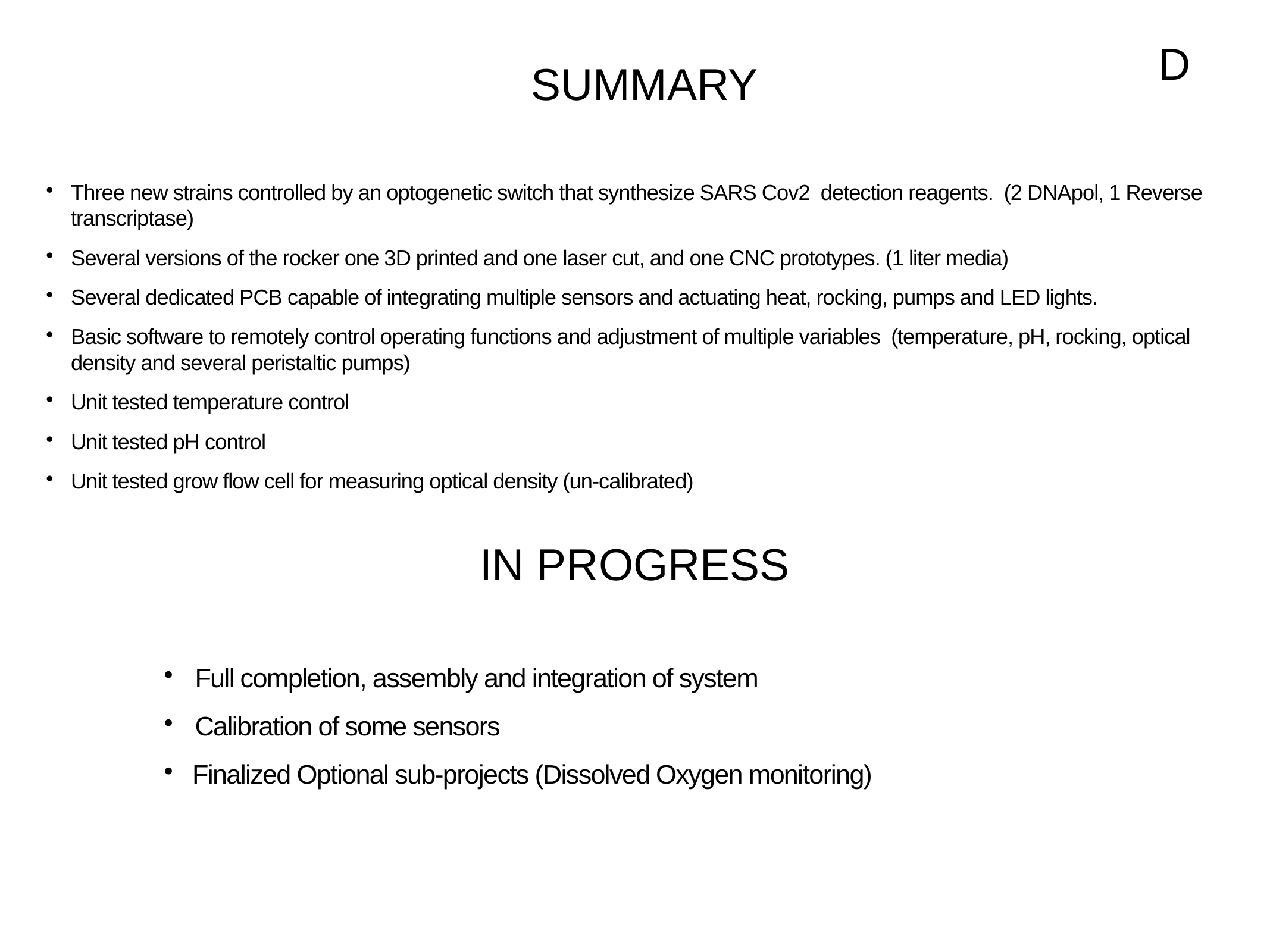

D
SUMMARY
Three new strains controlled by an optogenetic switch that synthesize SARS Cov2  detection reagents.  (2 DNApol, 1 Reverse transcriptase)
Several versions of the rocker one 3D printed and one laser cut, and one CNC prototypes. (1 liter media)
Several dedicated PCB capable of integrating multiple sensors and actuating heat, rocking, pumps and LED lights.
Basic software to remotely control operating functions and adjustment of multiple variables  (temperature, pH, rocking, optical density and several peristaltic pumps)
Unit tested temperature control
Unit tested pH control
Unit tested grow flow cell for measuring optical density (un-calibrated)
IN PROGRESS
Full completion, assembly and integration of system
Calibration of some sensors
Finalized Optional sub-projects (Dissolved Oxygen monitoring)